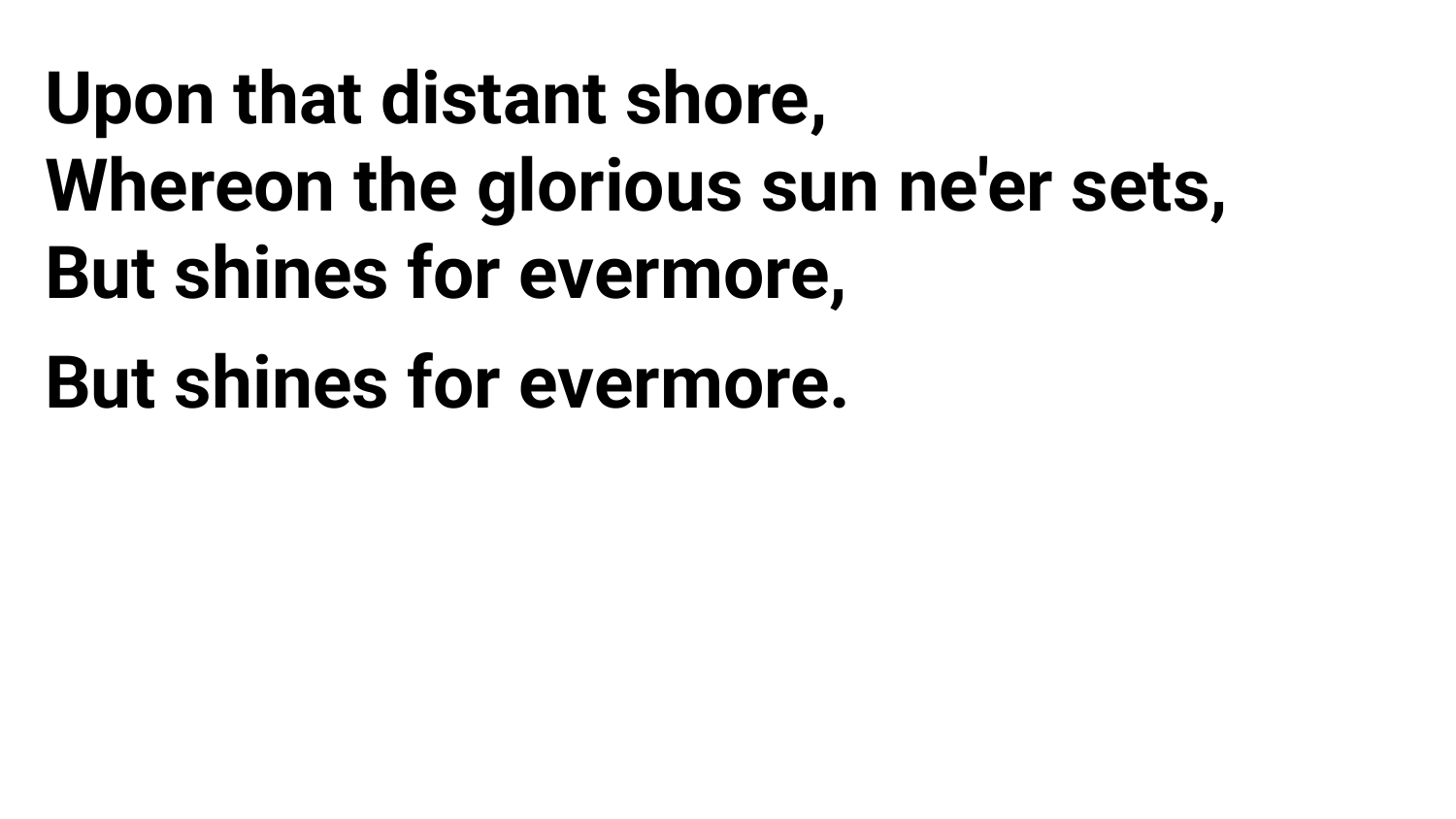

Upon that distant shore,
Whereon the glorious sun ne'er sets,
But shines for evermore,
But shines for evermore.